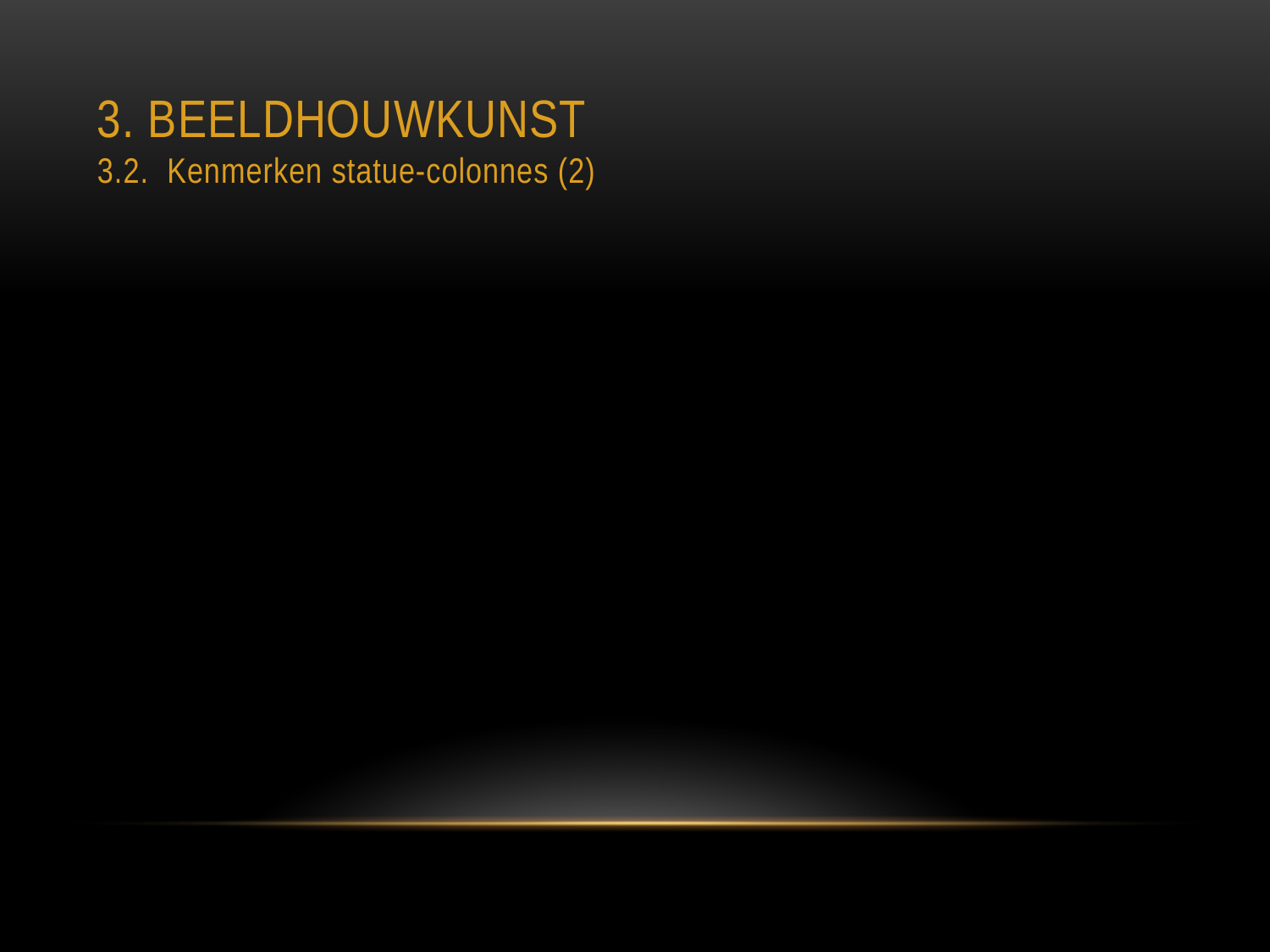

# 3. Beeldhouwkunst 3.2.  Kenmerken statue-colonnes (2)